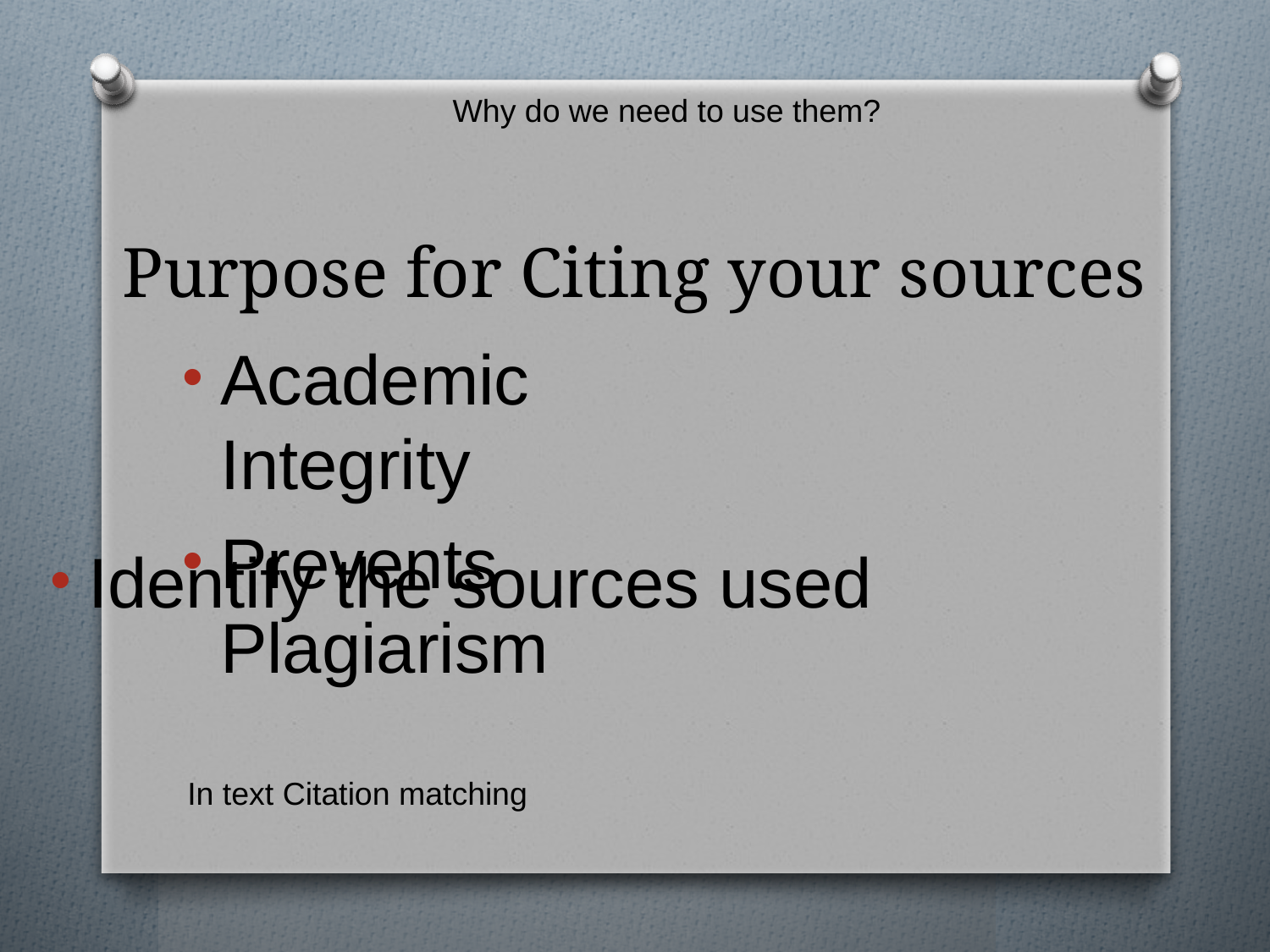

Why do we need to use them?
# Purpose for Citing your sources
Academic Integrity
Prevents Plagiarism

Identify the sources used
In text Citation matching